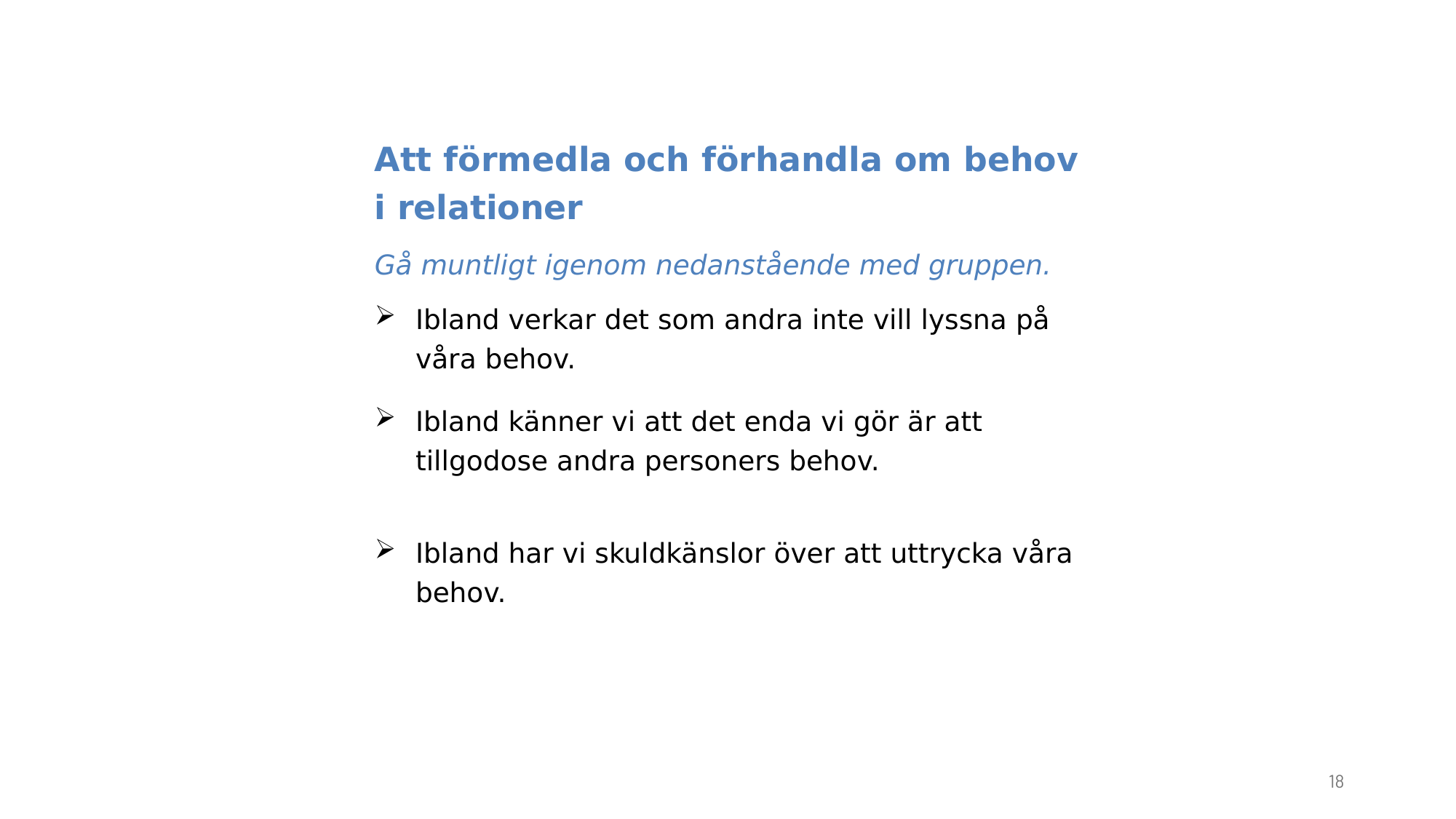

Att förmedla och förhandla om behov i relationer
Gå muntligt igenom nedanstående med gruppen.
Ibland verkar det som andra inte vill lyssna på våra behov.

Ibland känner vi att det enda vi gör är att tillgodose andra personers behov.

Ibland har vi skuldkänslor över att uttrycka våra behov.

18